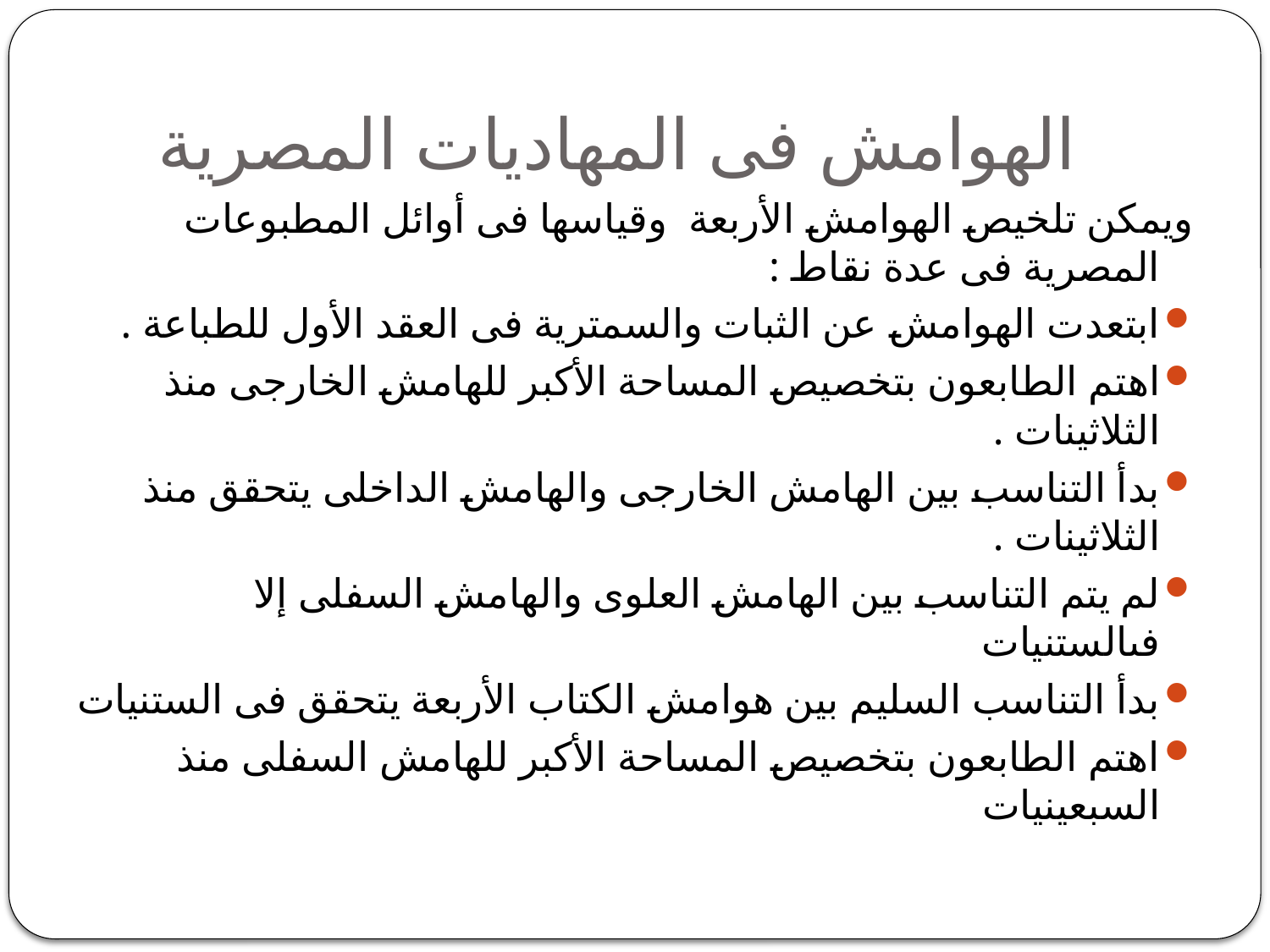

# الهوامش فى المهاديات المصرية
ويمكن تلخيص الهوامش الأربعة  وقياسها فى أوائل المطبوعات المصرية فى عدة نقاط :
ابتعدت الهوامش عن الثبات والسمترية فى العقد الأول للطباعة .
اهتم الطابعون بتخصيص المساحة الأكبر للهامش الخارجى منذ الثلاثينات .
بدأ التناسب بين الهامش الخارجى والهامش الداخلى يتحقق منذ الثلاثينات .
لم يتم التناسب بين الهامش العلوى والهامش السفلى إلا فىالستنيات
بدأ التناسب السليم بين هوامش الكتاب الأربعة يتحقق فى الستنيات
اهتم الطابعون بتخصيص المساحة الأكبر للهامش السفلى منذ السبعينيات